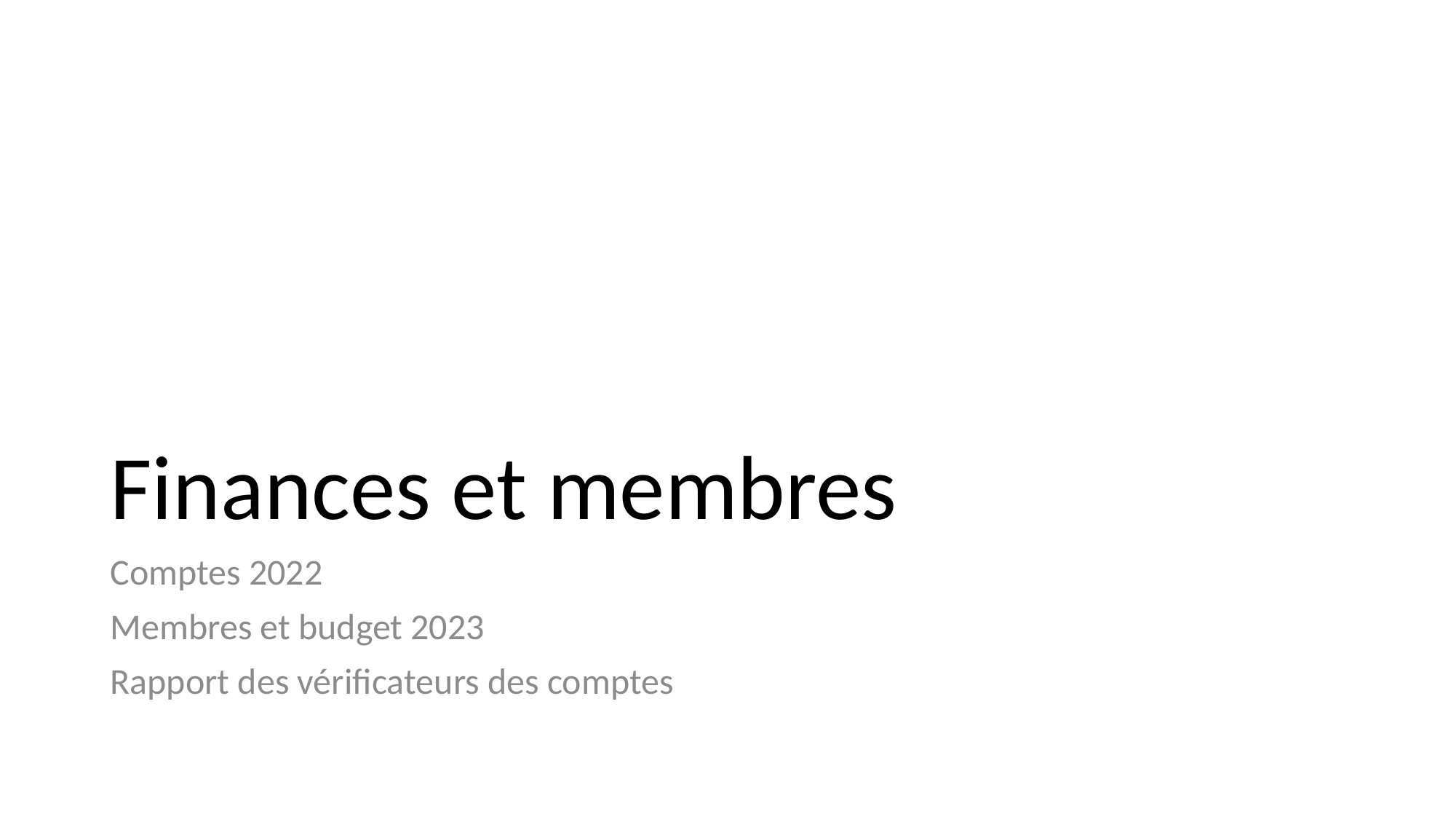

# Finances et membres
Comptes 2022
Membres et budget 2023
Rapport des vérificateurs des comptes